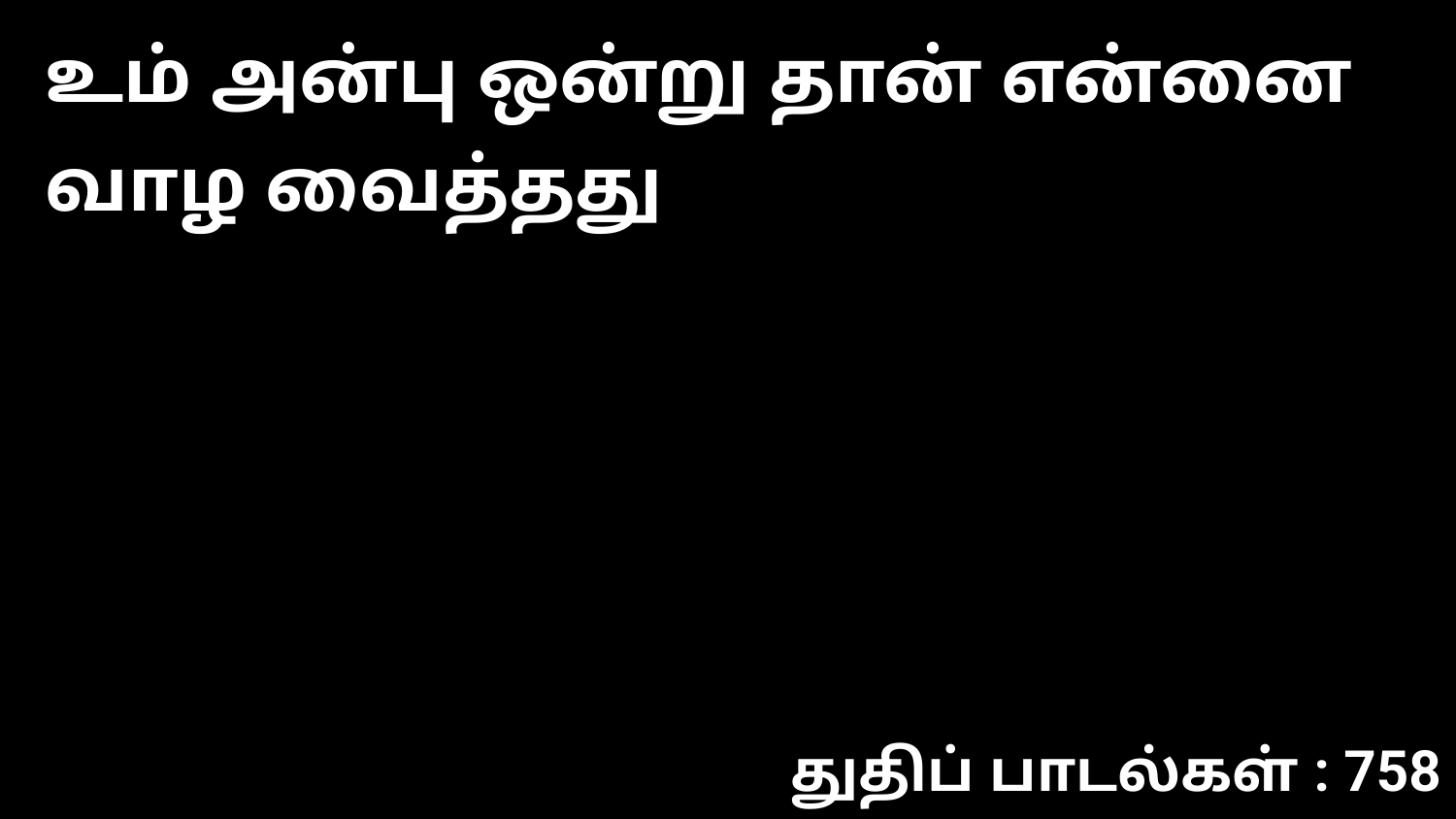

உம் அன்பு ஒன்று தான் என்னை வாழ வைத்தது
துதிப் பாடல்கள் : 758